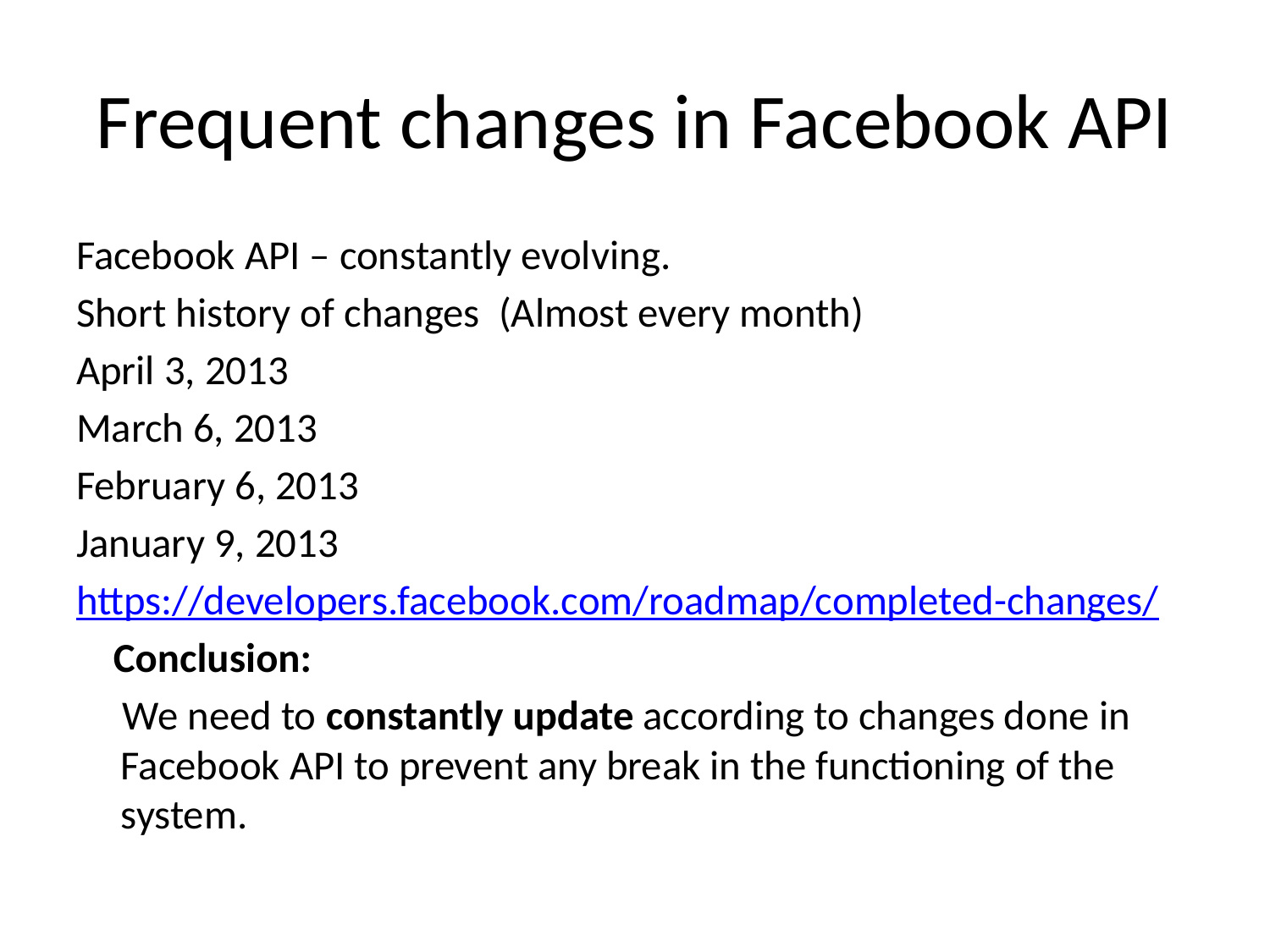

# Frequent changes in Facebook API
Facebook API – constantly evolving.
Short history of changes  (Almost every month)
April 3, 2013
March 6, 2013
February 6, 2013
January 9, 2013
https://developers.facebook.com/roadmap/completed-changes/
    Conclusion:
     We need to constantly update according to changes done in Facebook API to prevent any break in the functioning of the system.